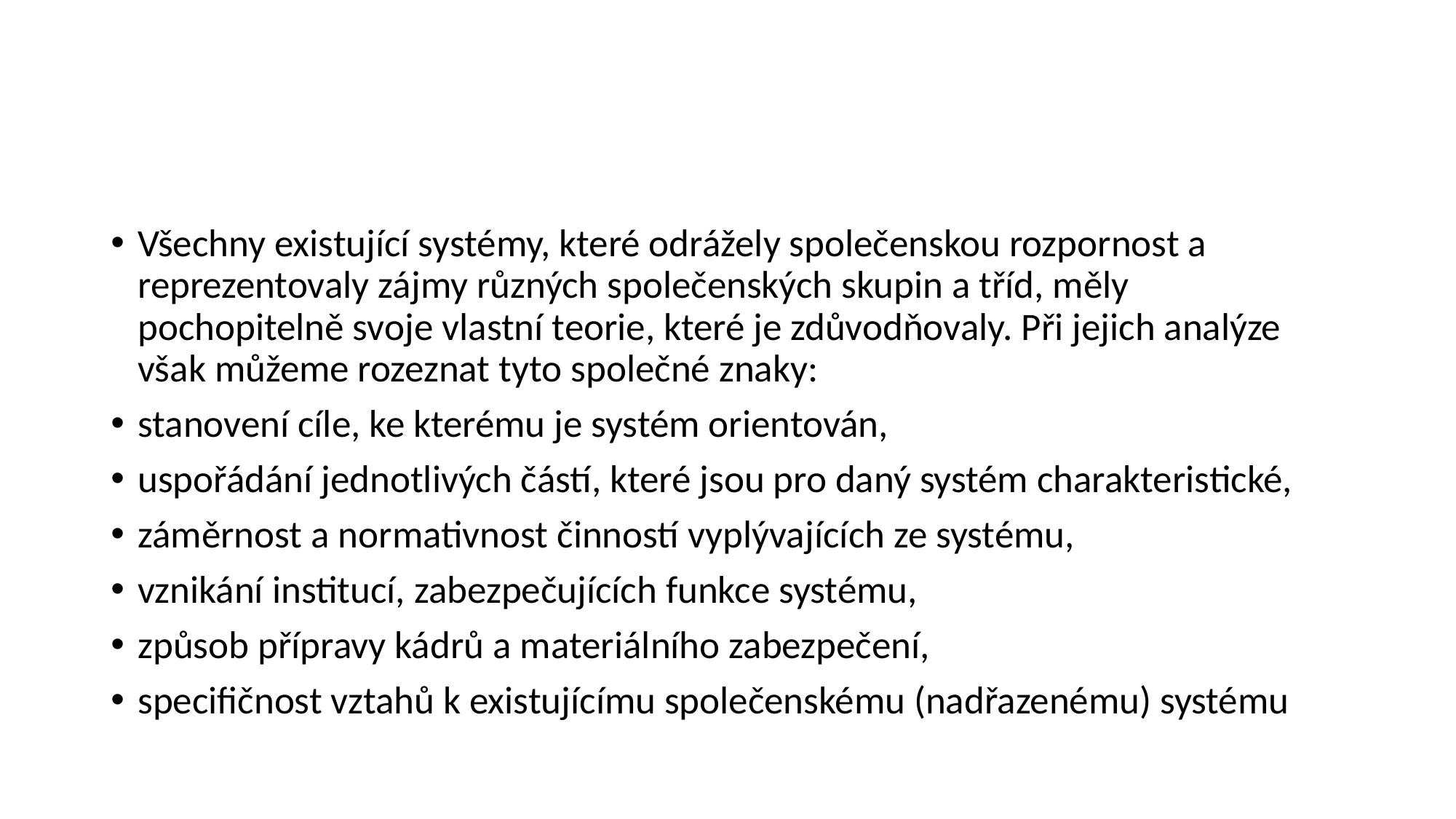

#
Všechny existující systémy, které odrážely společenskou rozpornost a reprezentovaly zájmy různých společenských skupin a tříd, měly pochopitelně svoje vlastní teorie, které je zdůvodňovaly. Při jejich analýze však můžeme rozeznat tyto společné znaky:
stanovení cíle, ke kterému je systém orientován,
uspořádání jednotlivých částí, které jsou pro daný systém charakteristické,
záměrnost a normativnost činností vyplývajících ze systému,
vznikání institucí, zabezpečujících funkce systému,
způsob přípravy kádrů a materiálního zabezpečení,
specifičnost vztahů k existujícímu společenskému (nadřazenému) systému